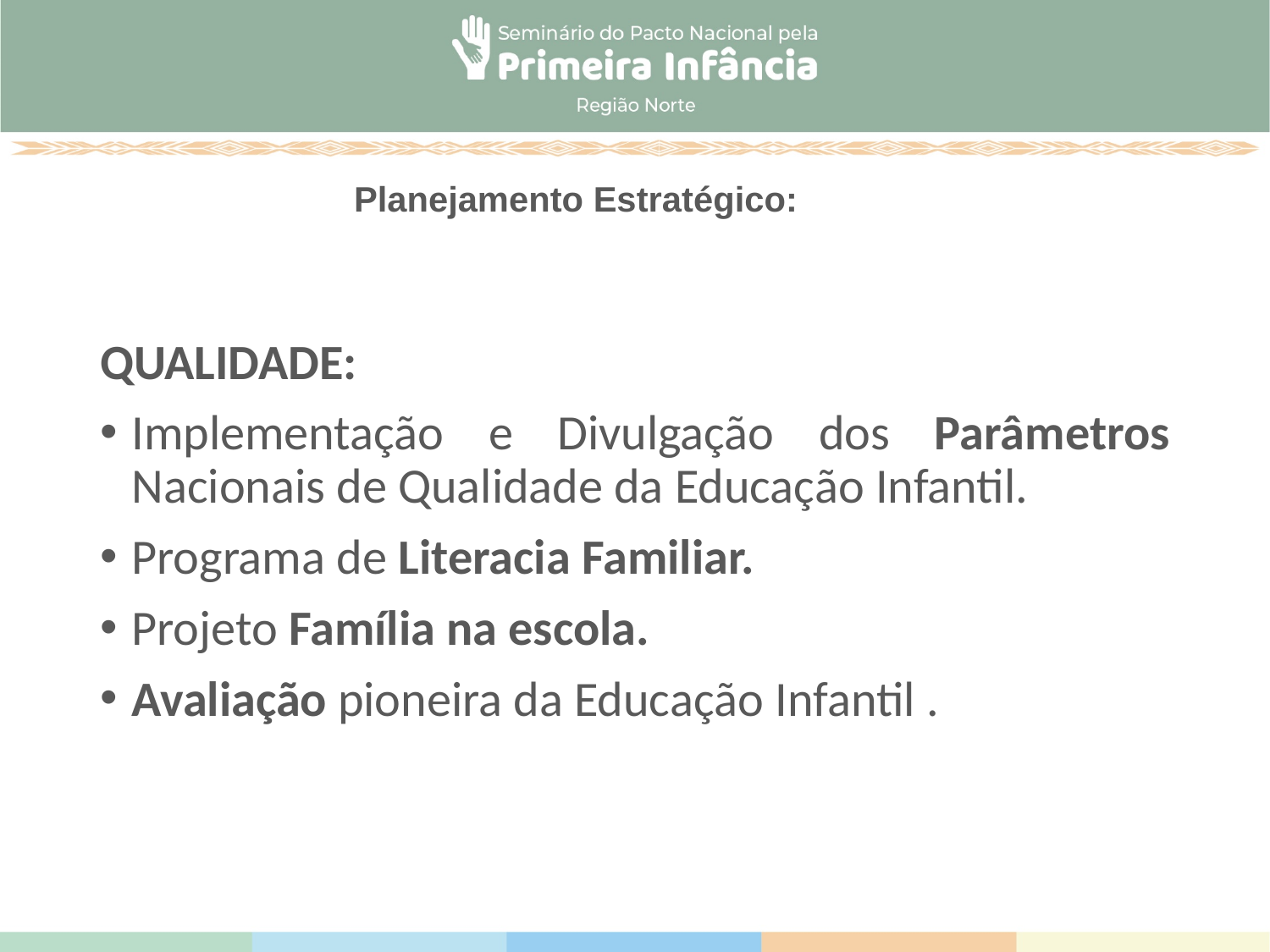

# Planejamento Estratégico:

QUALIDADE:
Implementação e Divulgação dos Parâmetros Nacionais de Qualidade da Educação Infantil.
Programa de Literacia Familiar.
Projeto Família na escola.
Avaliação pioneira da Educação Infantil .